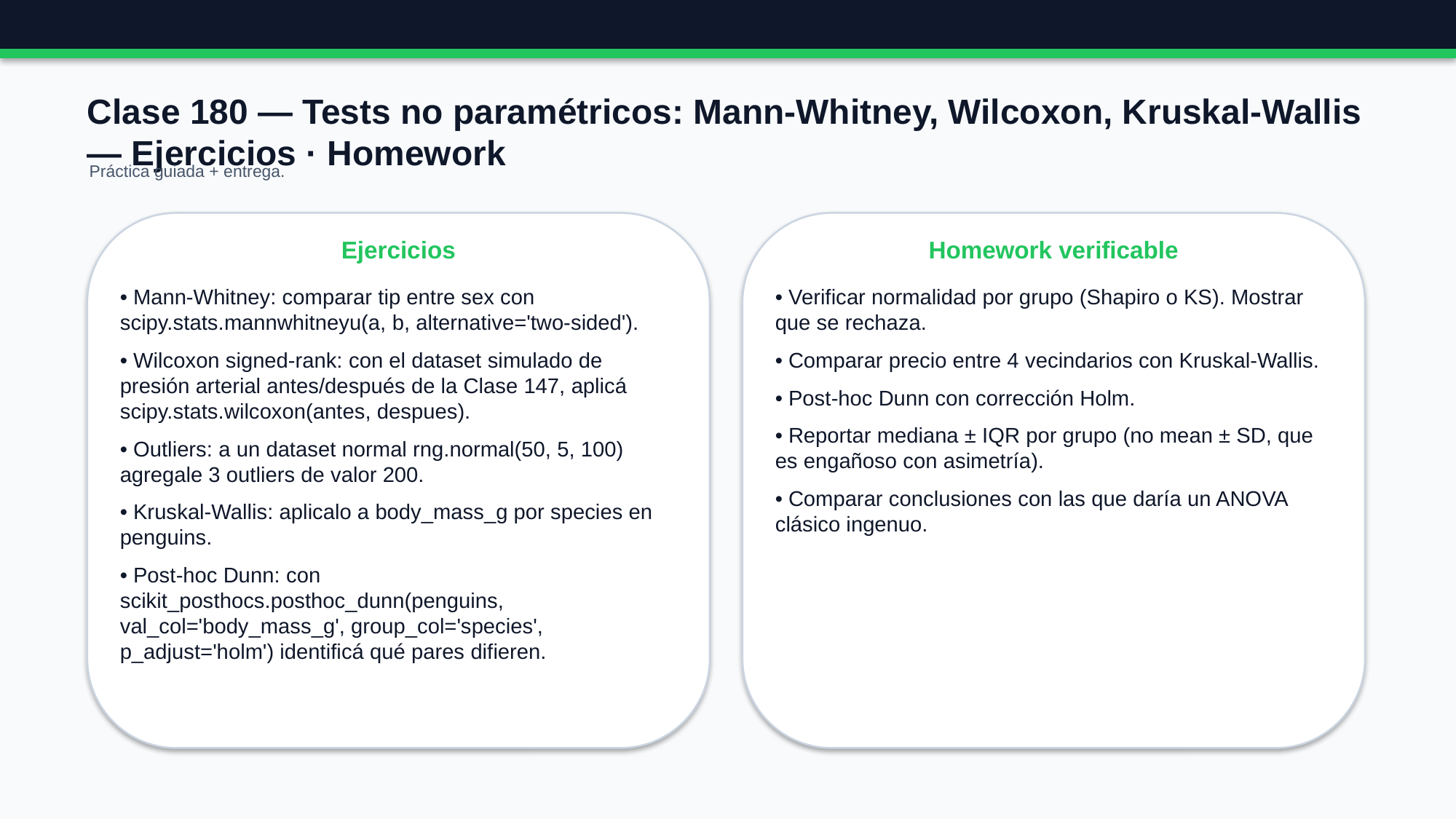

Clase 180 — Tests no paramétricos: Mann-Whitney, Wilcoxon, Kruskal-Wallis — Ejercicios · Homework
Práctica guiada + entrega.

Ejercicios
Homework verificable
• Mann-Whitney: comparar tip entre sex con scipy.stats.mannwhitneyu(a, b, alternative='two-sided').
• Wilcoxon signed-rank: con el dataset simulado de presión arterial antes/después de la Clase 147, aplicá scipy.stats.wilcoxon(antes, despues).
• Outliers: a un dataset normal rng.normal(50, 5, 100) agregale 3 outliers de valor 200.
• Kruskal-Wallis: aplicalo a body_mass_g por species en penguins.
• Post-hoc Dunn: con scikit_posthocs.posthoc_dunn(penguins, val_col='body_mass_g', group_col='species', p_adjust='holm') identificá qué pares difieren.
• Verificar normalidad por grupo (Shapiro o KS). Mostrar que se rechaza.
• Comparar precio entre 4 vecindarios con Kruskal-Wallis.
• Post-hoc Dunn con corrección Holm.
• Reportar mediana ± IQR por grupo (no mean ± SD, que es engañoso con asimetría).
• Comparar conclusiones con las que daría un ANOVA clásico ingenuo.